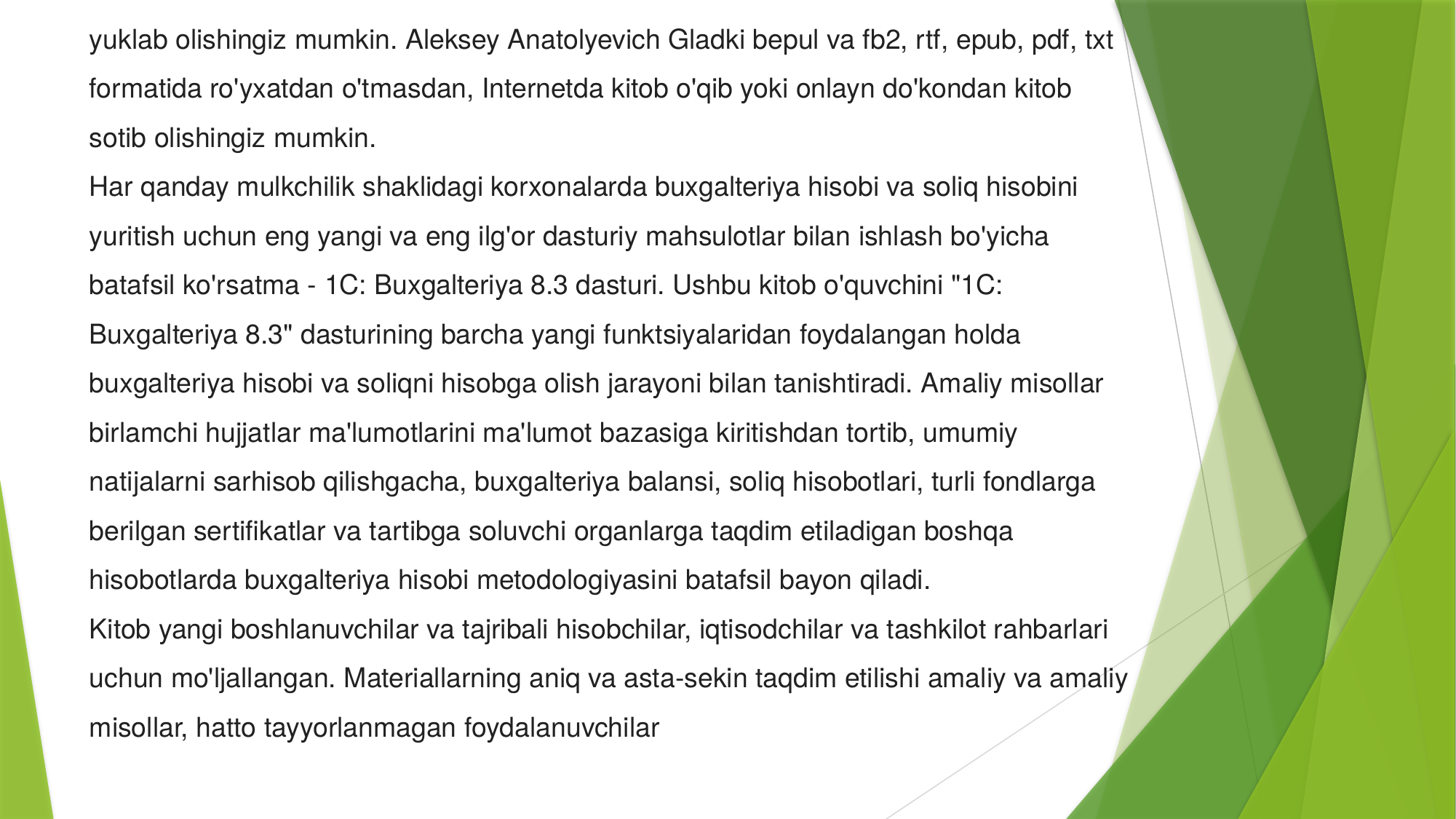

yuklab olishingiz mumkin. Aleksey Anatolyevich Gladki bepul va fb2, rtf, epub, pdf, txt formatida ro'yxatdan o'tmasdan, Internetda kitob o'qib yoki onlayn do'kondan kitob sotib olishingiz mumkin.
Har qanday mulkchilik shaklidagi korxonalarda buxgalteriya hisobi va soliq hisobini yuritish uchun eng yangi va eng ilg'or dasturiy mahsulotlar bilan ishlash bo'yicha batafsil ko'rsatma - 1C: Buxgalteriya 8.3 dasturi. Ushbu kitob o'quvchini "1C: Buxgalteriya 8.3" dasturining barcha yangi funktsiyalaridan foydalangan holda buxgalteriya hisobi va soliqni hisobga olish jarayoni bilan tanishtiradi. Amaliy misollar birlamchi hujjatlar ma'lumotlarini ma'lumot bazasiga kiritishdan tortib, umumiy natijalarni sarhisob qilishgacha, buxgalteriya balansi, soliq hisobotlari, turli fondlarga berilgan sertifikatlar va tartibga soluvchi organlarga taqdim etiladigan boshqa hisobotlarda buxgalteriya hisobi metodologiyasini batafsil bayon qiladi.
Kitob yangi boshlanuvchilar va tajribali hisobchilar, iqtisodchilar va tashkilot rahbarlari uchun mo'ljallangan. Materiallarning aniq va asta-sekin taqdim etilishi amaliy va amaliy misollar, hatto tayyorlanmagan foydalanuvchilar